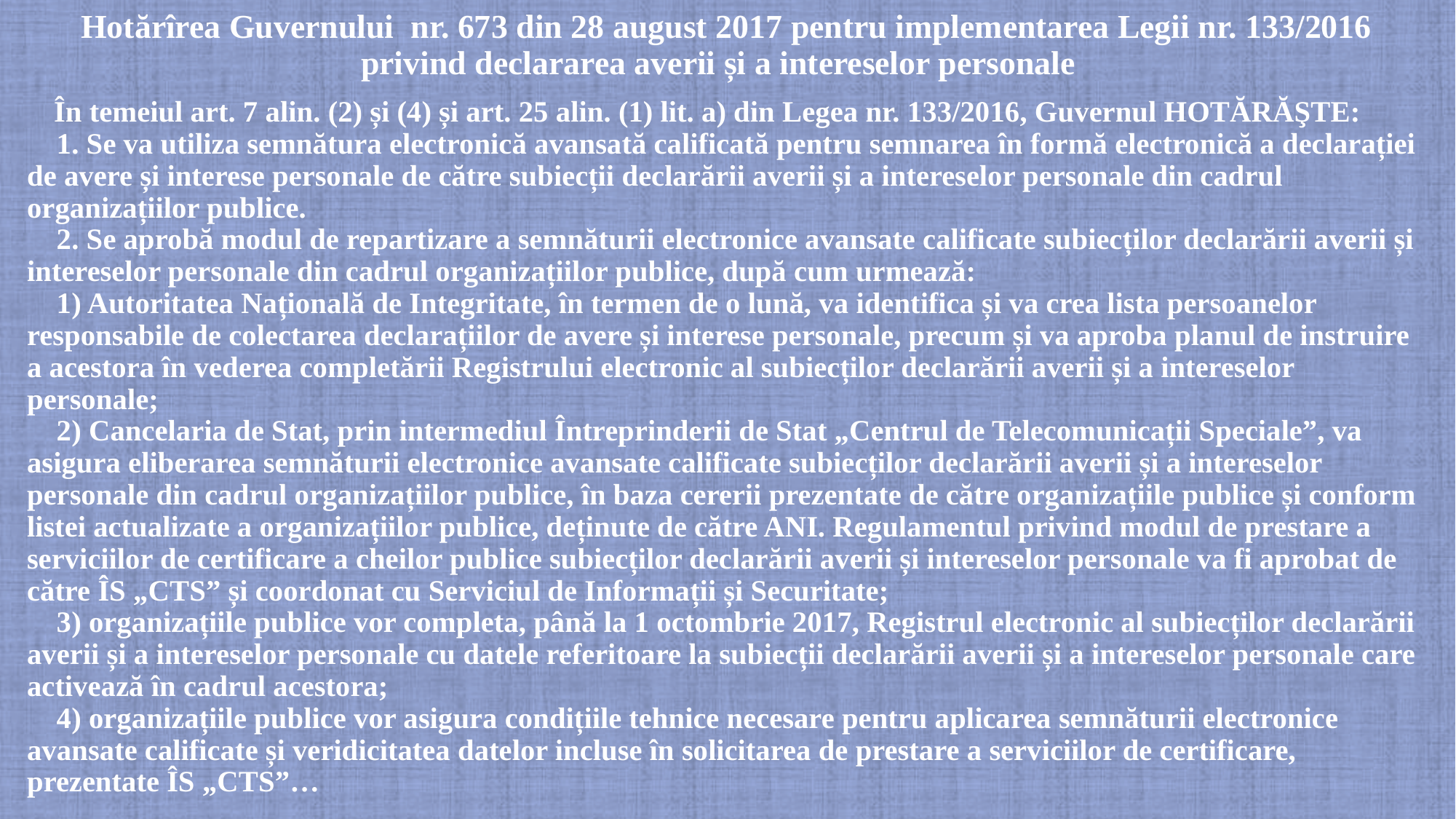

# Hotărîrea Guvernului  nr. 673 din 28 august 2017 pentru implementarea Legii nr. 133/2016 privind declararea averii și a intereselor personale
    În temeiul art. 7 alin. (2) și (4) și art. 25 alin. (1) lit. a) din Legea nr. 133/2016, Guvernul HOTĂRĂŞTE:
    1. Se va utiliza semnătura electronică avansată calificată pentru semnarea în formă electronică a declarației de avere și interese personale de către subiecții declarării averii și a intereselor personale din cadrul organizațiilor publice.
    2. Se aprobă modul de repartizare a semnăturii electronice avansate calificate subiecților declarării averii și intereselor personale din cadrul organizațiilor publice, după cum urmează:
    1) Autoritatea Națională de Integritate, în termen de o lună, va identifica și va crea lista persoanelor responsabile de colectarea declarațiilor de avere și interese personale, precum și va aproba planul de instruire a acestora în vederea completării Registrului electronic al subiecților declarării averii și a intereselor personale; 
    2) Cancelaria de Stat, prin intermediul Întreprinderii de Stat „Centrul de Telecomunicații Speciale”, va asigura eliberarea semnăturii electronice avansate calificate subiecților declarării averii și a intereselor personale din cadrul organizațiilor publice, în baza cererii prezentate de către organizațiile publice și conform listei actualizate a organizațiilor publice, deținute de către ANI. Regulamentul privind modul de prestare a serviciilor de certificare a cheilor publice subiecților declarării averii și intereselor personale va fi aprobat de către ÎS „CTS” și coordonat cu Serviciul de Informații și Securitate;
    3) organizațiile publice vor completa, până la 1 octombrie 2017, Registrul electronic al subiecților declarării averii și a intereselor personale cu datele referitoare la subiecții declarării averii și a intereselor personale care activează în cadrul acestora;
    4) organizațiile publice vor asigura condițiile tehnice necesare pentru aplicarea semnăturii electronice avansate calificate și veridicitatea datelor incluse în solicitarea de prestare a serviciilor de certificare, prezentate ÎS „CTS”…